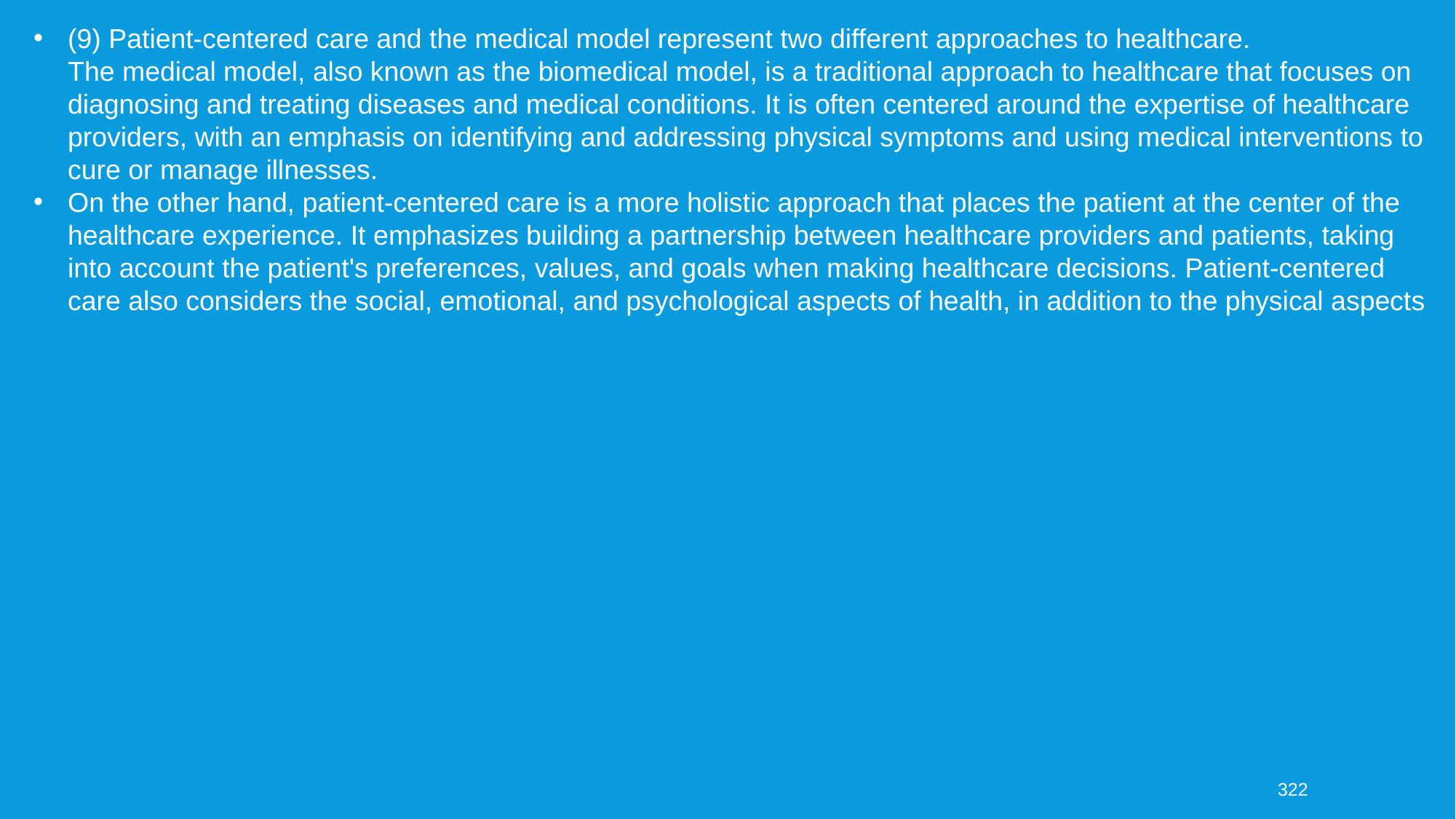

(9) Patient-centered care and the medical model represent two different approaches to healthcare.
The medical model, also known as the biomedical model, is a traditional approach to healthcare that focuses on diagnosing and treating diseases and medical conditions. It is often centered around the expertise of healthcare providers, with an emphasis on identifying and addressing physical symptoms and using medical interventions to cure or manage illnesses.
On the other hand, patient-centered care is a more holistic approach that places the patient at the center of the healthcare experience. It emphasizes building a partnership between healthcare providers and patients, taking into account the patient's preferences, values, and goals when making healthcare decisions. Patient-centered care also considers the social, emotional, and psychological aspects of health, in addition to the physical aspects
322